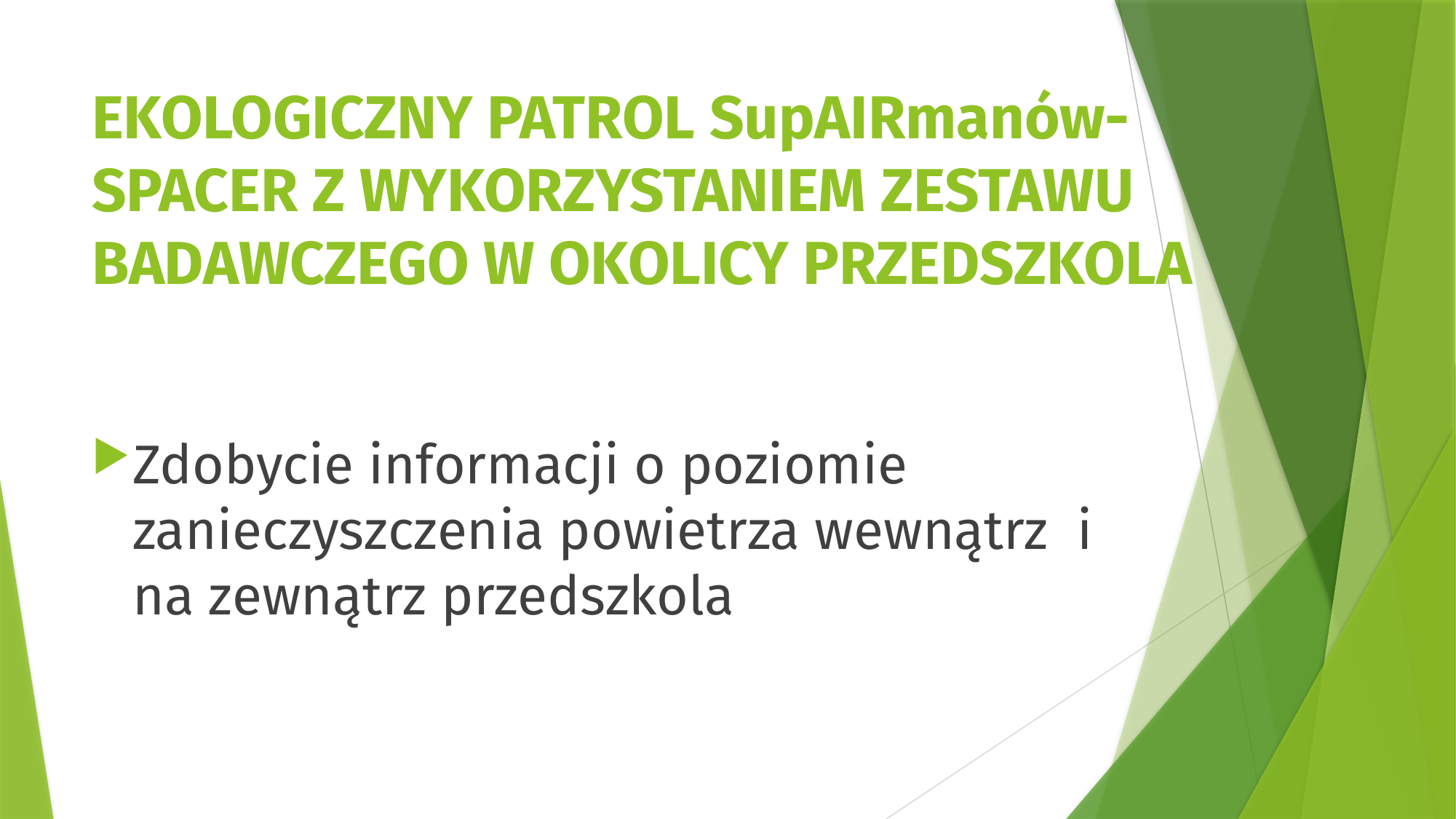

# EKOLOGICZNY PATROL SupAIRmanów- SPACER Z WYKORZYSTANIEM ZESTAWU BADAWCZEGO W OKOLICY PRZEDSZKOLA
Zdobycie informacji o poziomie zanieczyszczenia powietrza wewnątrz  i na zewnątrz przedszkola